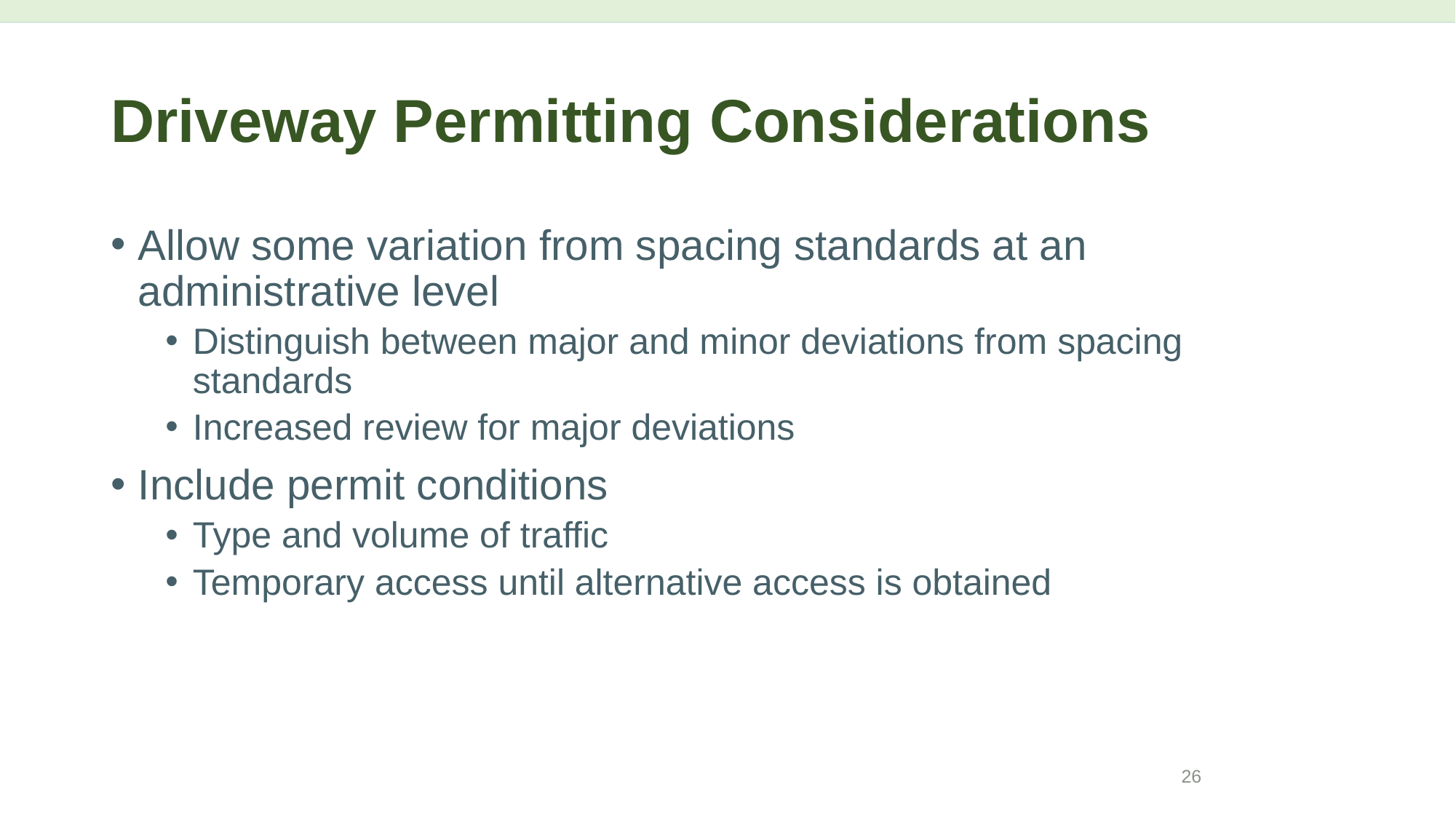

# Driveway Permitting Considerations
Allow some variation from spacing standards at an administrative level
Distinguish between major and minor deviations from spacing standards
Increased review for major deviations
Include permit conditions
Type and volume of traffic
Temporary access until alternative access is obtained
26